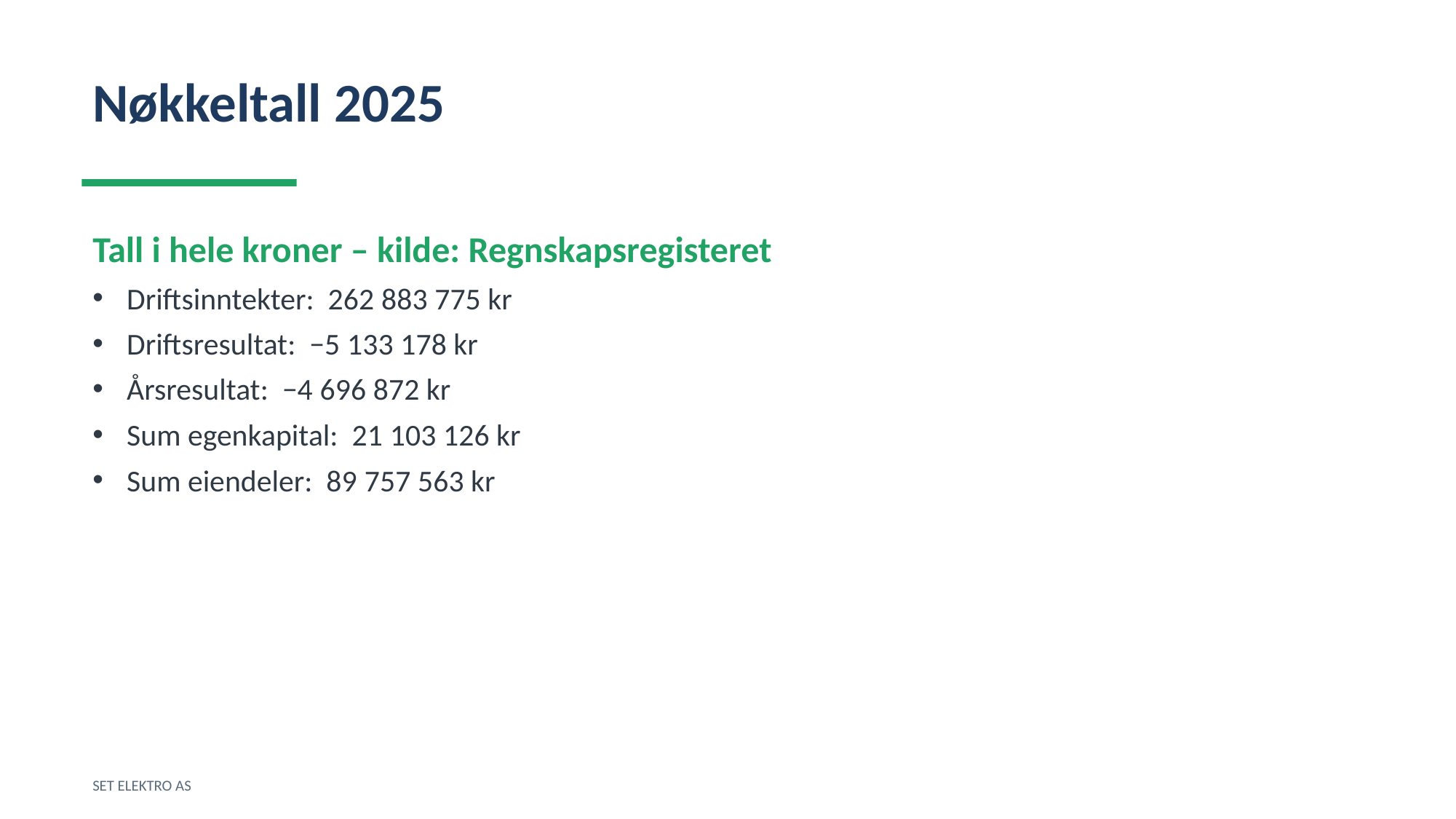

Nøkkeltall 2025

Tall i hele kroner – kilde: Regnskapsregisteret
Driftsinntekter:  262 883 775 kr
Driftsresultat:  −5 133 178 kr
Årsresultat:  −4 696 872 kr
Sum egenkapital:  21 103 126 kr
Sum eiendeler:  89 757 563 kr
SET ELEKTRO AS